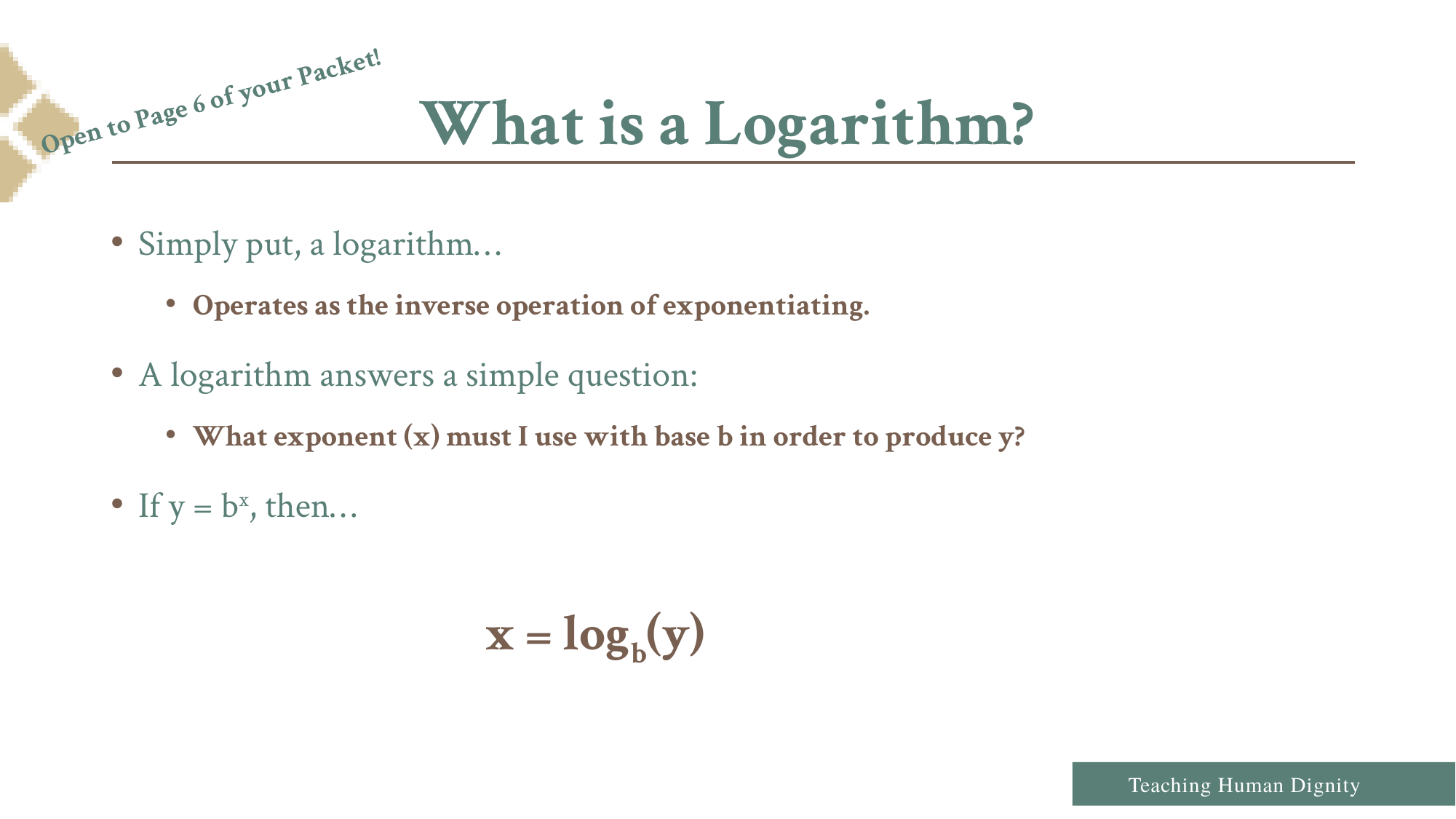

# What is a Logarithm?
Open to Page 6 of your Packet!
Simply put, a logarithm…
Operates as the inverse operation of exponentiating.
A logarithm answers a simple question:
What exponent (x) must I use with base b in order to produce y?
If y = bx, then…
	x = logb(y)